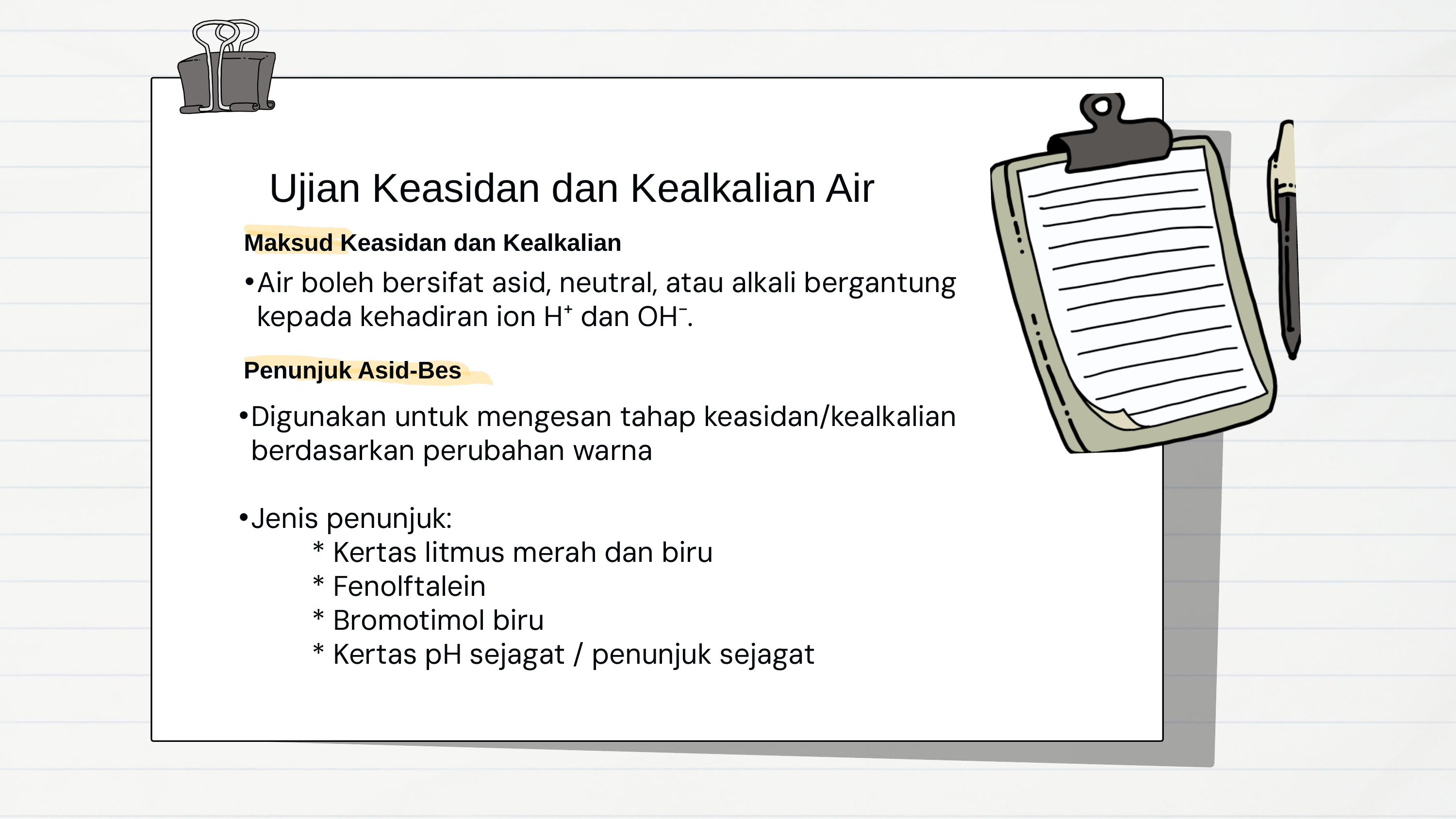

Ujian Keasidan dan Kealkalian Air
Maksud Keasidan dan Kealkalian

Air boleh bersifat asid, neutral, atau alkali bergantung kepada kehadiran ion H⁺ dan OH⁻.
Penunjuk Asid-Bes

Digunakan untuk mengesan tahap keasidan/kealkalian berdasarkan perubahan warna

Jenis penunjuk:
	* Kertas litmus merah dan biru
	* Fenolftalein
	* Bromotimol biru
	* Kertas pH sejagat / penunjuk sejagat